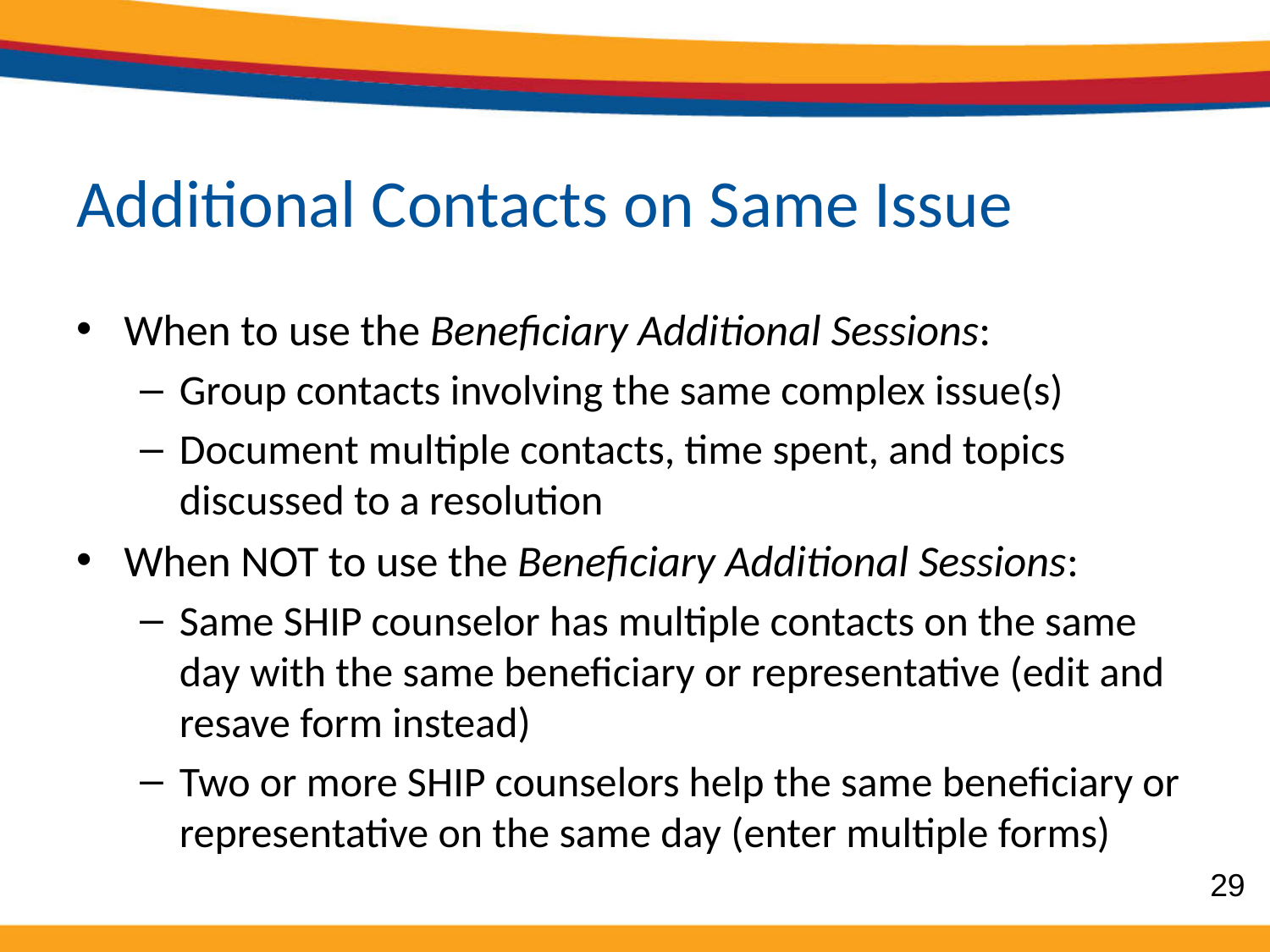

# Additional Contacts on Same Issue
When to use the Beneficiary Additional Sessions:
Group contacts involving the same complex issue(s)
Document multiple contacts, time spent, and topics discussed to a resolution
When NOT to use the Beneficiary Additional Sessions:
Same SHIP counselor has multiple contacts on the same day with the same beneficiary or representative (edit and resave form instead)
Two or more SHIP counselors help the same beneficiary or representative on the same day (enter multiple forms)

29